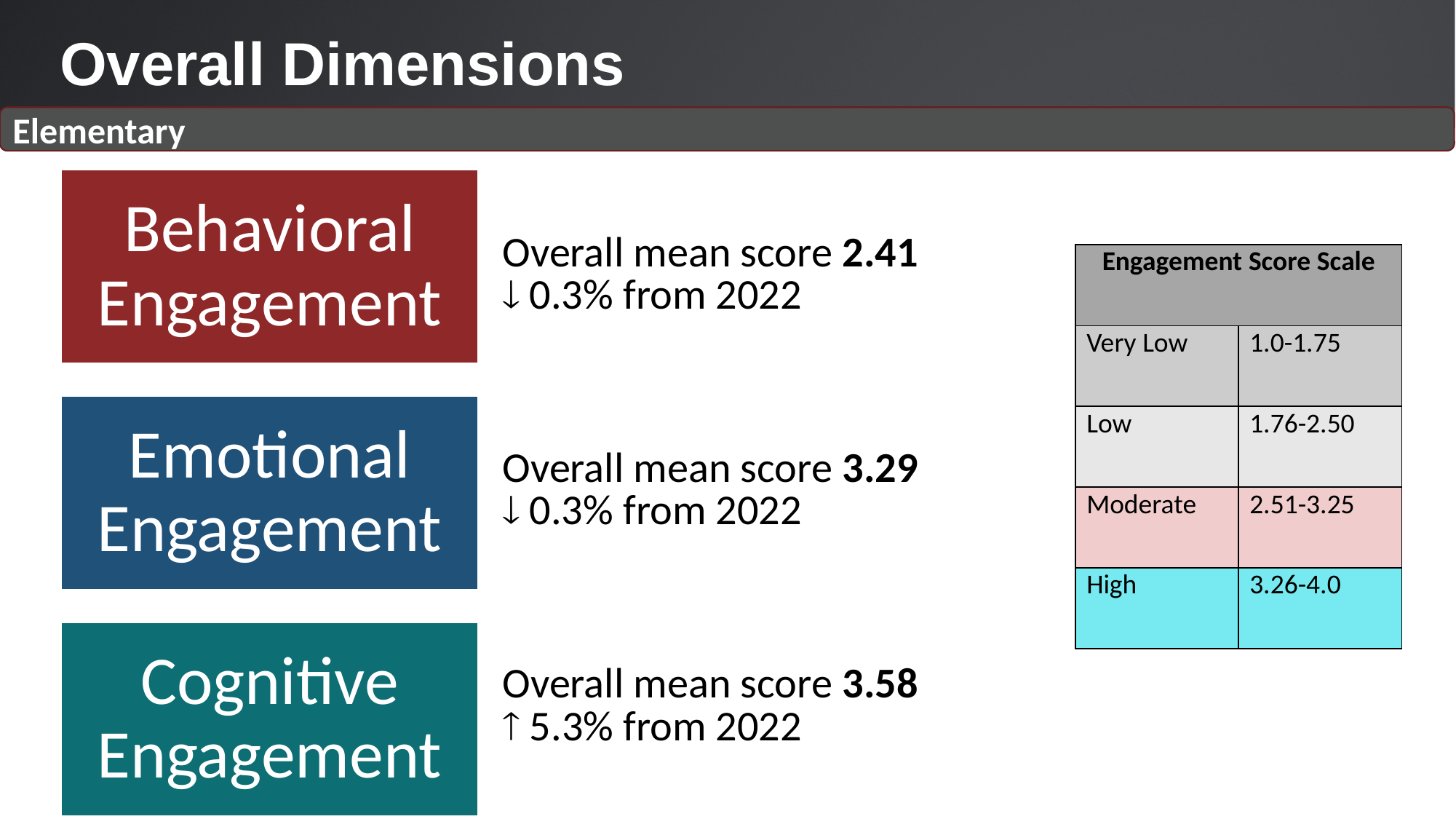

Overall Dimensions
Elementary
Behavioral Engagement
Emotional Engagement
Cognitive Engagement
| Overall mean score 2.41 ↓ 0.3% from 2022 |
| --- |
| Overall mean score 3.29 ↓ 0.3% from 2022 |
| Overall mean score 3.58 ↑ 5.3% from 2022 |
| Engagement Score Scale |  |
| --- | --- |
| Very Low | 1.0-1.75 |
| Low | 1.76-2.50 |
| Moderate | 2.51-3.25 |
| High | 3.26-4.0 |